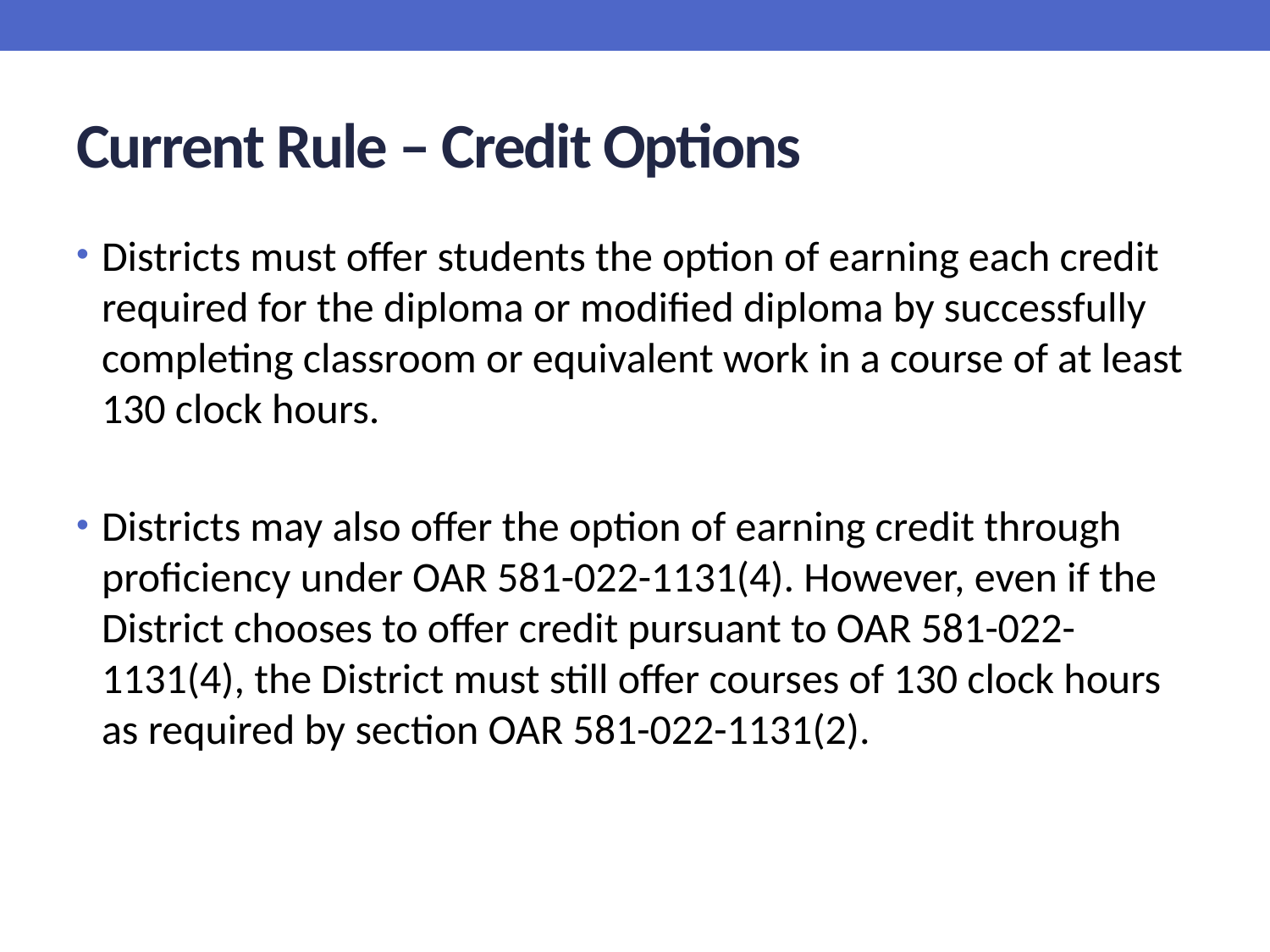

# Current Rule – Credit Options
Districts must offer students the option of earning each credit required for the diploma or modified diploma by successfully completing classroom or equivalent work in a course of at least 130 clock hours.

Districts may also offer the option of earning credit through proficiency under OAR 581-022-1131(4). However, even if the District chooses to offer credit pursuant to OAR 581-022-1131(4), the District must still offer courses of 130 clock hours as required by section OAR 581-022-1131(2).